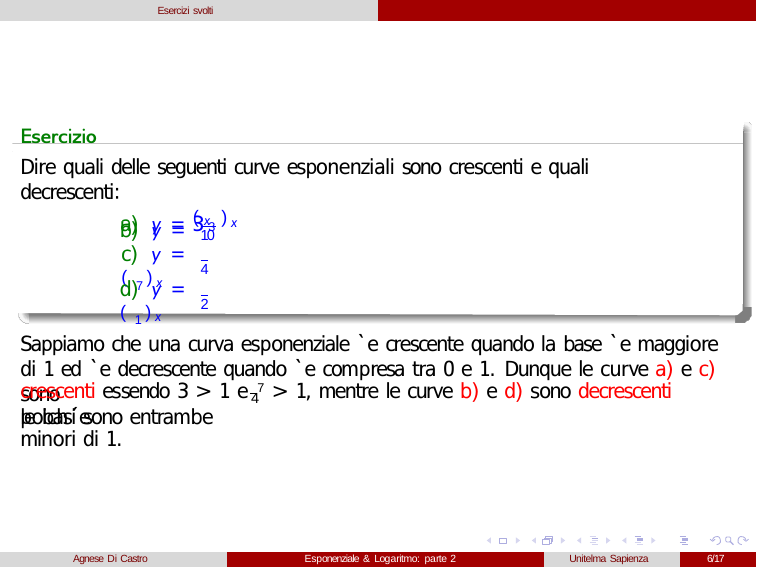

Esercizi svolti

Esercizio

Dire quali delle seguenti curve esponenziali sono crescenti e quali decrescenti:
a)  y  = 3x
b)  y  = ( 3 )x
10

c)  y  = ( 7 )x
4

d)  y  = ( 1 )x
2

Sappiamo che una curva esponenziale `e crescente quando la base `e maggiore di 1 ed `e decrescente quando `e compresa tra 0 e 1. Dunque le curve a) e c) sono
crescenti essendo 3 > 1 e 7  > 1, mentre le curve b) e d) sono decrescenti poich´e
4
le basi sono entrambe minori di 1.

Agnese Di Castro
Esponenziale & Logaritmo: parte 2
Unitelma Sapienza
6/17